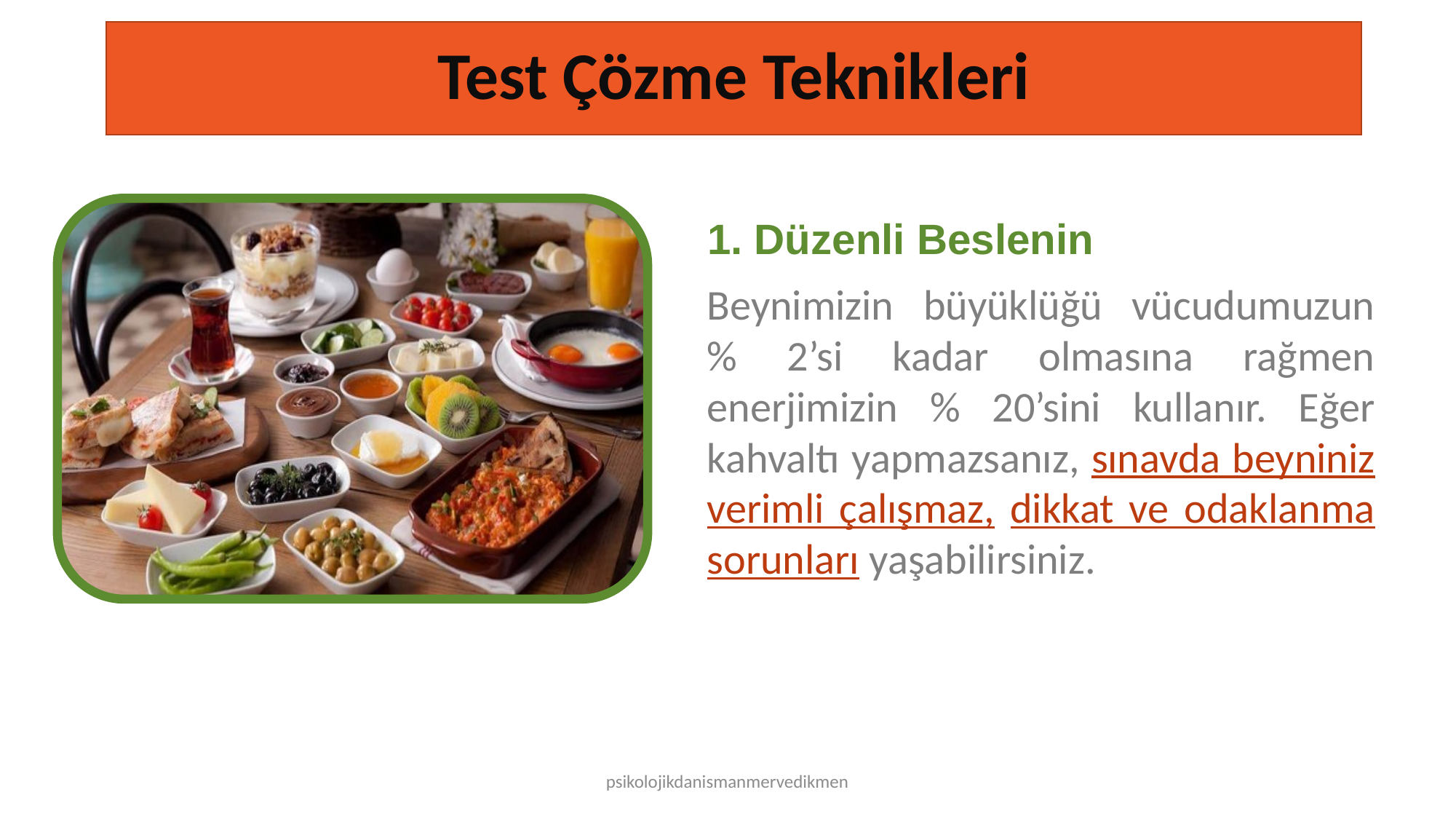

# Test Çözme Teknikleri

1. Düzenli Beslenin
Beynimizin büyüklüğü vücudumuzun % 2’si kadar olmasına rağmen enerjimizin % 20’sini kullanır. Eğer kahvaltı yapmazsanız, sınavda beyniniz verimli çalışmaz, dikkat ve odaklanma sorunları yaşabilirsiniz.
TESTING

psikolojikdanismanmervedikmen